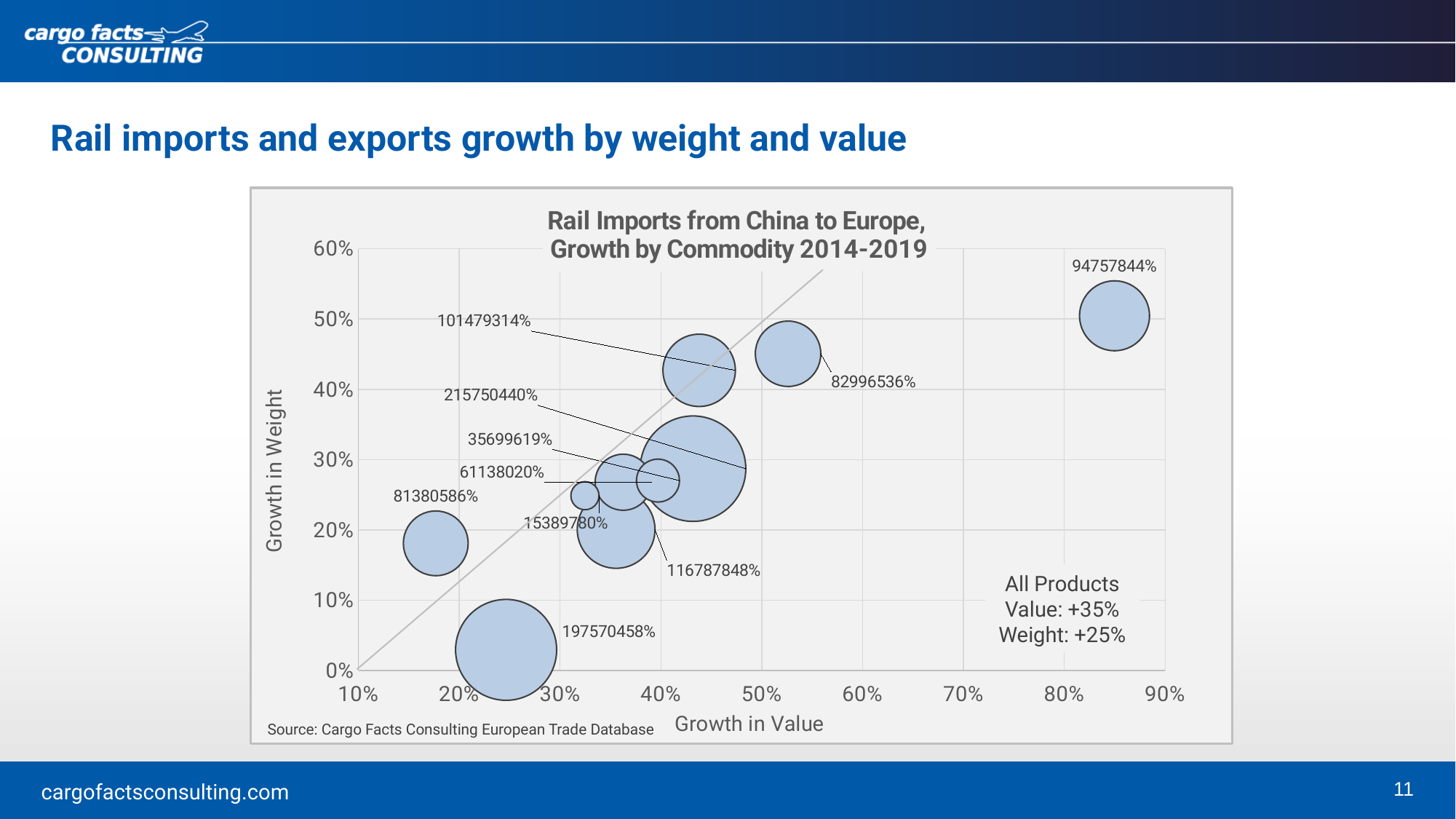

Rail imports and exports growth by weight and value

### Chart: Rail Imports from China to Europe,
Growth by Commodity 2014-2019

| Category |  |
|---|---|
All Products
Value: +35%
Weight: +25%
Source: Cargo Facts Consulting European Trade Database
11